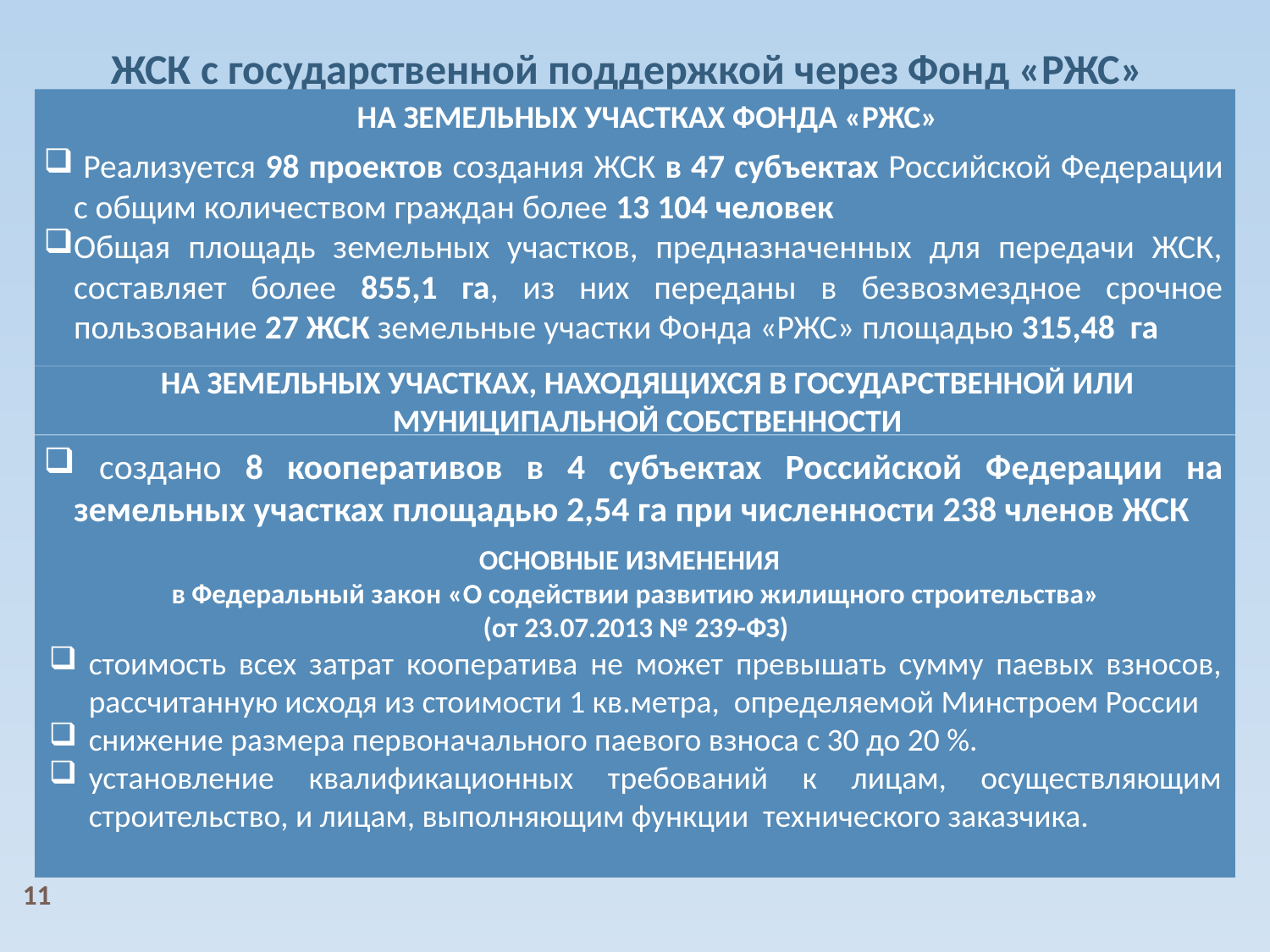

ЖСК с государственной поддержкой через Фонд «РЖС»
НА ЗЕМЕЛЬНЫХ УЧАСТКАХ ФОНДА «РЖС»
 Реализуется 98 проектов создания ЖСК в 47 субъектах Российской Федерации с общим количеством граждан более 13 104 человек
Общая площадь земельных участков, предназначенных для передачи ЖСК, составляет более 855,1 га, из них переданы в безвозмездное срочное пользование 27 ЖСК земельные участки Фонда «РЖС» площадью 315,48  га

НА ЗЕМЕЛЬНЫХ УЧАСТКАХ, НАХОДЯЩИХСЯ В ГОСУДАРСТВЕННОЙ ИЛИ МУНИЦИПАЛЬНОЙ СОБСТВЕННОСТИ

 создано 8 кооперативов в 4 субъектах Российской Федерации на земельных участках площадью 2,54 га при численности 238 членов ЖСК

ОСНОВНЫЕ ИЗМЕНЕНИЯ
в Федеральный закон «О содействии развитию жилищного строительства»
(от 23.07.2013 № 239-ФЗ)
стоимость всех затрат кооператива не может превышать сумму паевых взносов, рассчитанную исходя из стоимости 1 кв.метра,  определяемой Минстроем России
снижение размера первоначального паевого взноса с 30 до 20 %.
установление квалификационных требований к лицам, осуществляющим строительство, и лицам, выполняющим функции  технического заказчика.
11